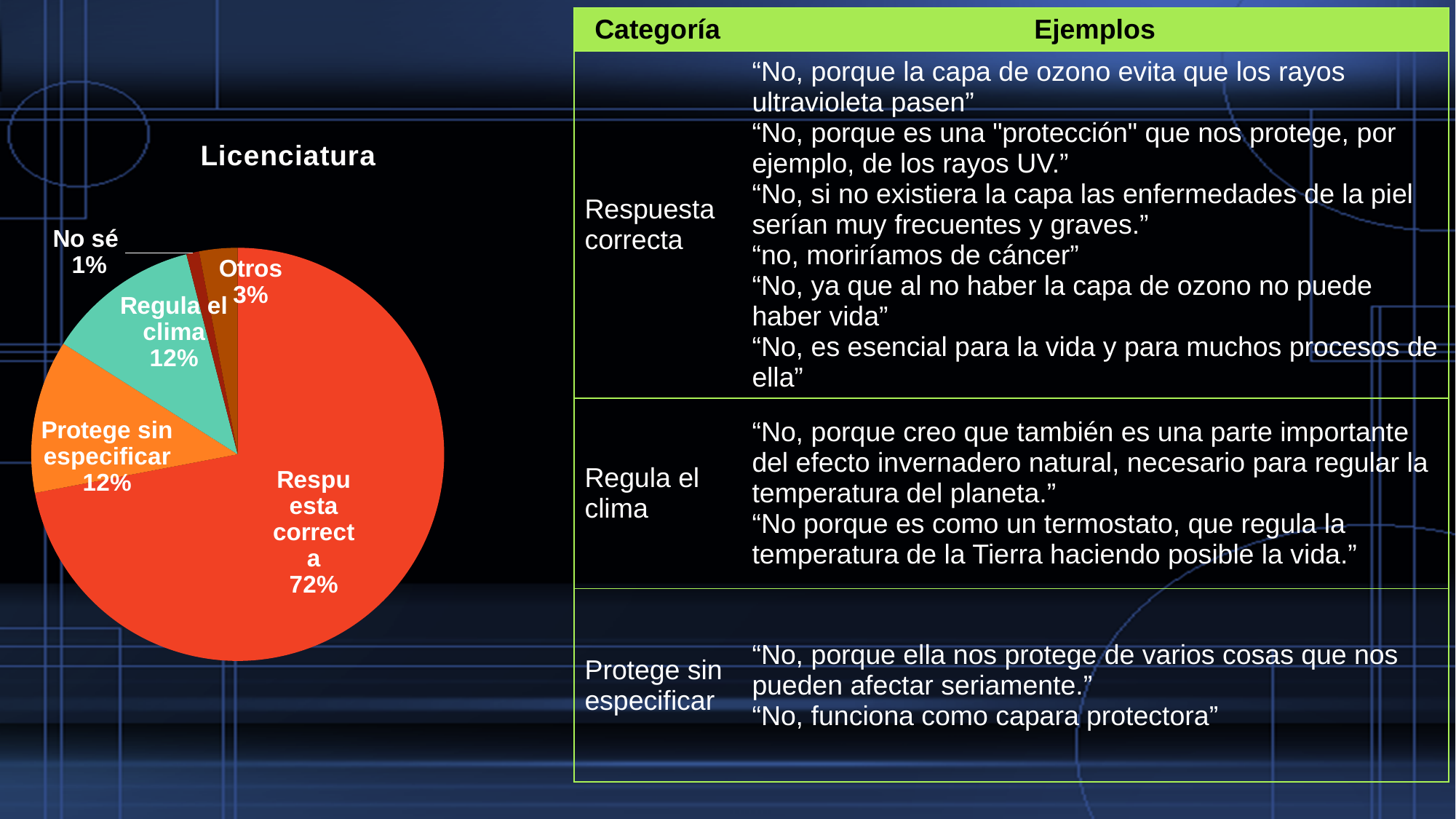

| Categoría | Ejemplos |
| --- | --- |
| Respuesta correcta | “No, porque la capa de ozono evita que los rayos ultravioleta pasen” “No, porque es una "protección" que nos protege, por ejemplo, de los rayos UV.” “No, si no existiera la capa las enfermedades de la piel serían muy frecuentes y graves.” “no, moriríamos de cáncer” “No, ya que al no haber la capa de ozono no puede haber vida” “No, es esencial para la vida y para muchos procesos de ella” |
| Regula el clima | “No, porque creo que también es una parte importante del efecto invernadero natural, necesario para regular la temperatura del planeta.” “No porque es como un termostato, que regula la temperatura de la Tierra haciendo posible la vida.” |
| Protege sin especificar | “No, porque ella nos protege de varios cosas que nos pueden afectar seriamente.” “No, funciona como capara protectora” |

### Chart: Licenciatura

| Category |  |
|---|---|
| Respuesta correcta | 72.0 |
| Protege sin especificar | 12.0 |
| Regula el clima | 12.0 |
| No sé  | 1.0 |
| Otros | 3.0 |